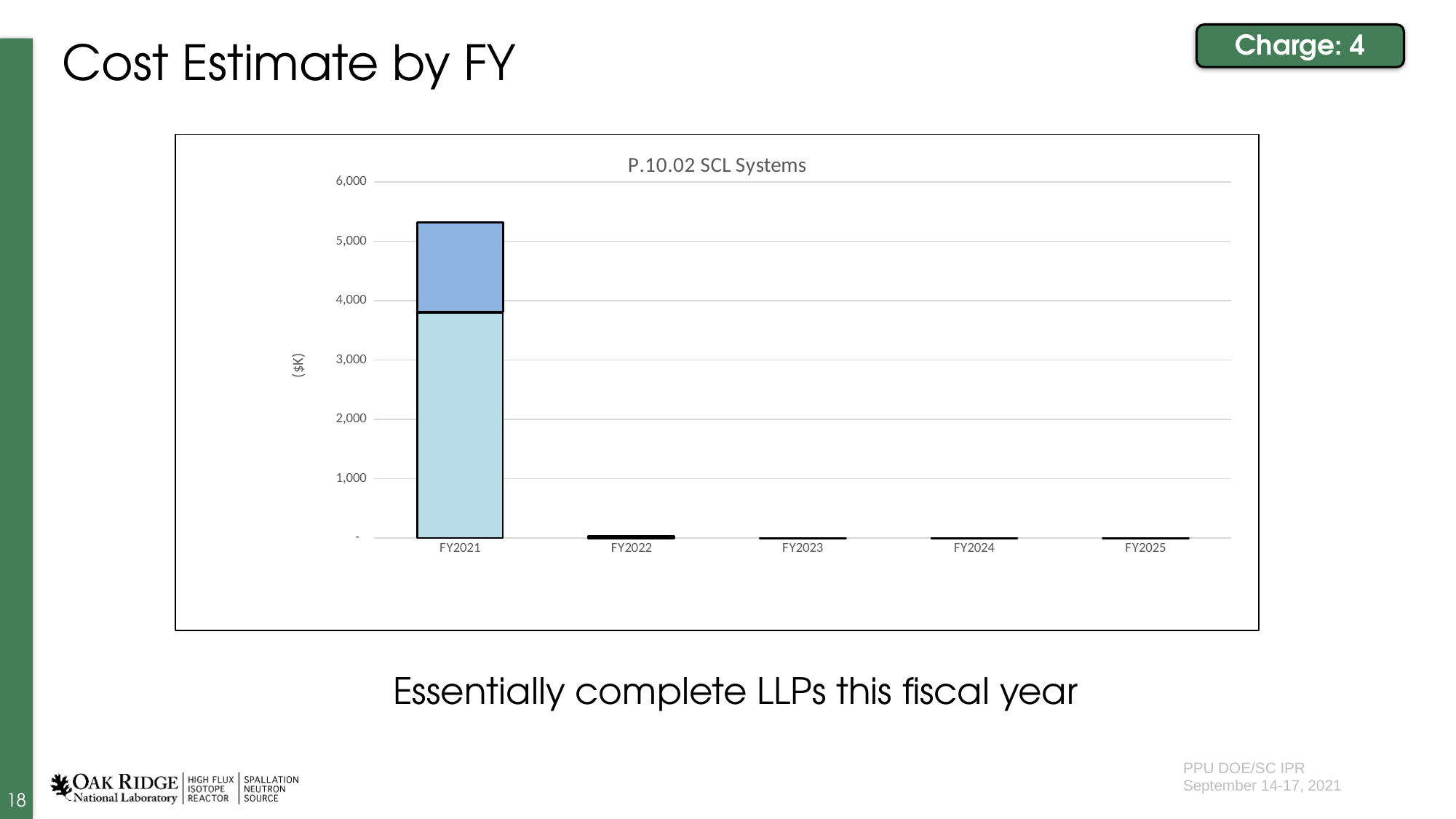

Charge: 4
# Cost Estimate by FY

### Chart: P.10.02 SCL Systems

| Category | Actual Cost Oct - May FY21 | Labor | Material |
|---|---|---|---|
| FY2021 | 3794.0636600000003 | 9.741300000000024 | 1510.811700000002 |
| FY2022 | None | 0.0 | 33.5927 |
| FY2023 | None | 0.0 | 0.0 |
| FY2024 | None | 0.0 | 0.0 |
| FY2025 | None | 0.0 | 0.0 |
Essentially complete LLPs this fiscal year